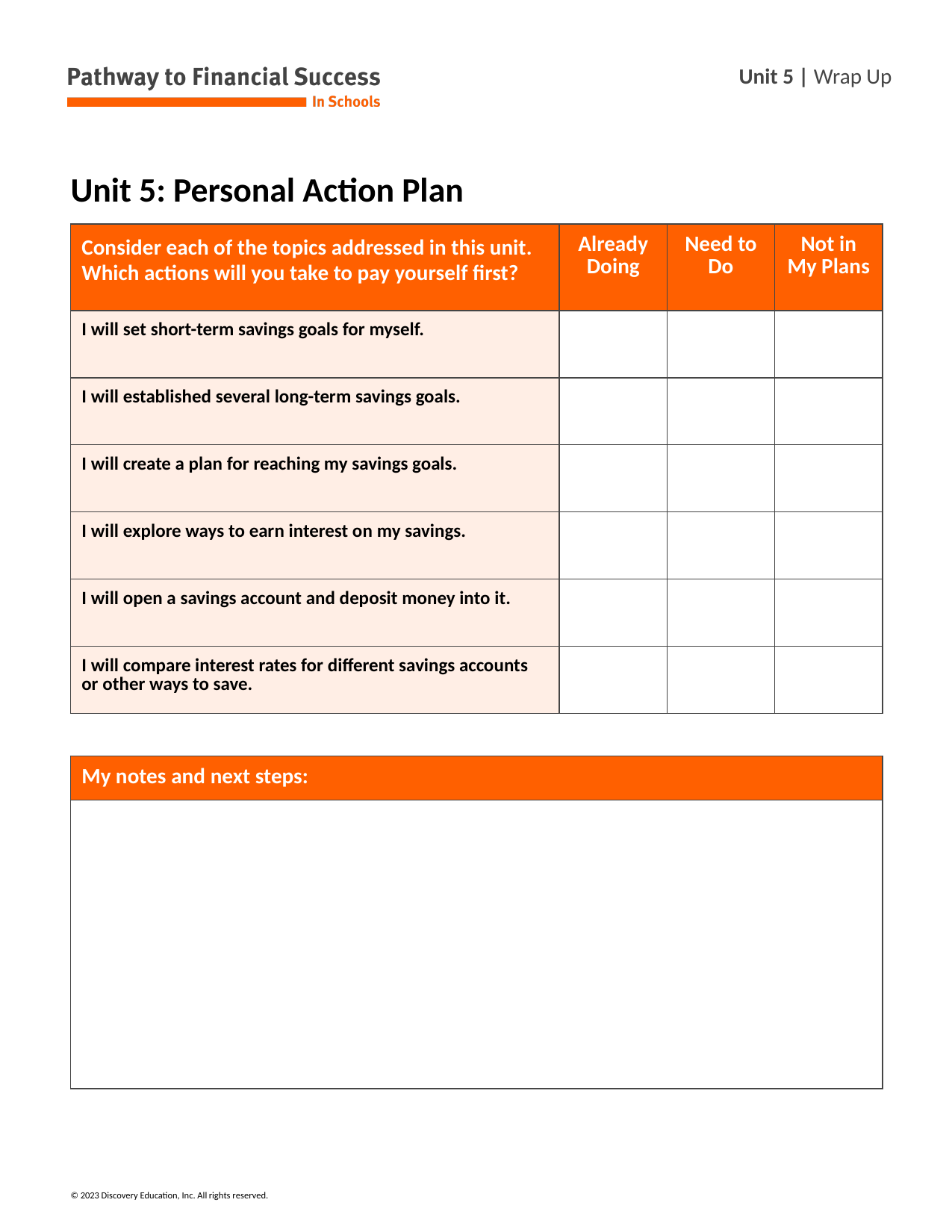

# Unit 5: Personal Action Plan
| Consider each of the topics addressed in this unit. Which actions will you take to pay yourself first? | Already Doing | Need to Do | Not in My Plans |
| --- | --- | --- | --- |
| I will set short-term savings goals for myself. |  |  |  |
| I will established several long-term savings goals. |  |  |  |
| I will create a plan for reaching my savings goals. |  |  |  |
| I will explore ways to earn interest on my savings. |  |  |  |
| I will open a savings account and deposit money into it. |  |  |  |
| I will compare interest rates for different savings accounts or other ways to save. |  |  |  |
| My notes and next steps: |
| --- |
|  |